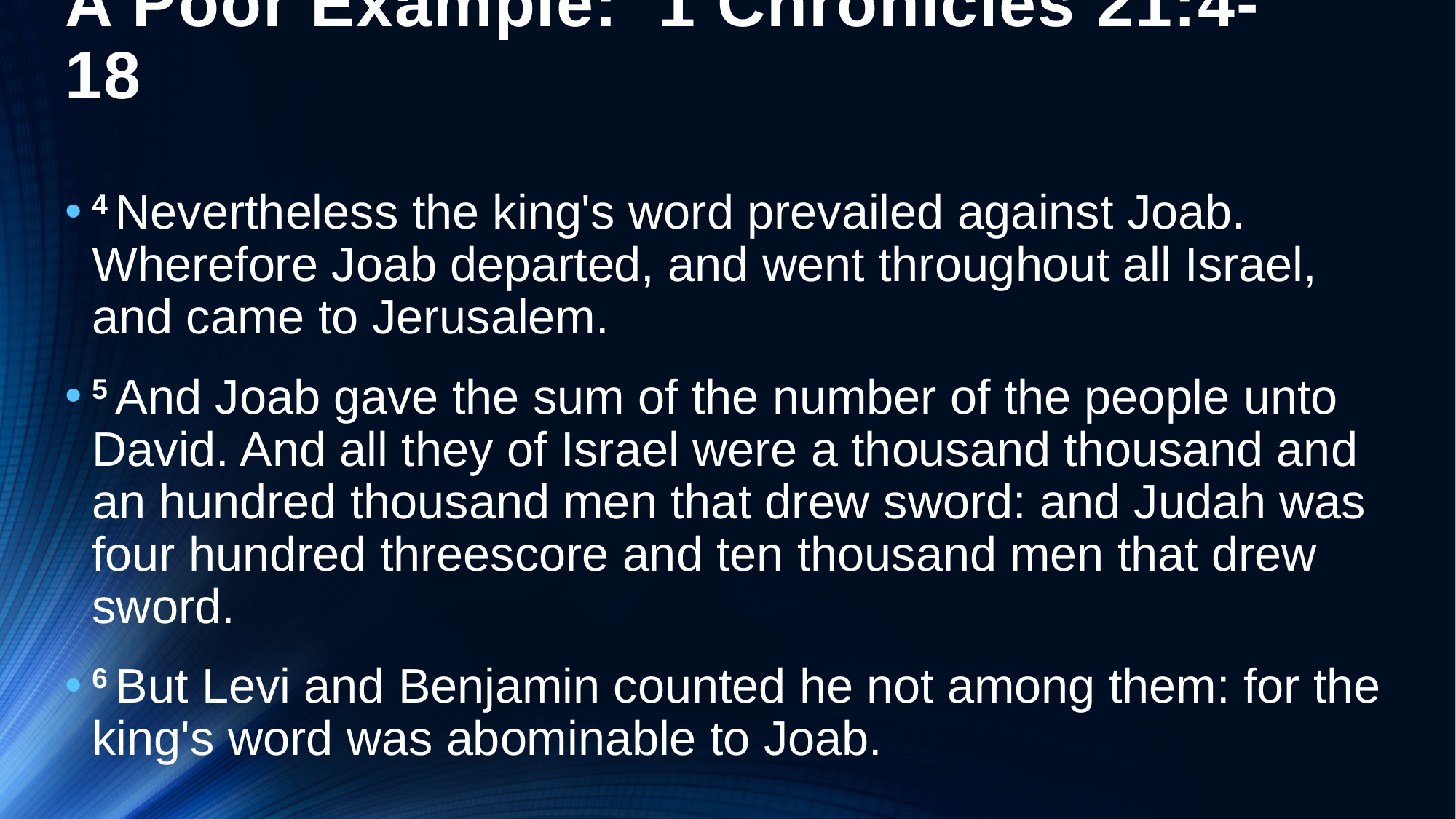

# A Poor Example:  1 Chronicles 21:4-18
4 Nevertheless the king's word prevailed against Joab. Wherefore Joab departed, and went throughout all Israel, and came to Jerusalem.
5 And Joab gave the sum of the number of the people unto David. And all they of Israel were a thousand thousand and an hundred thousand men that drew sword: and Judah was four hundred threescore and ten thousand men that drew sword.
6 But Levi and Benjamin counted he not among them: for the king's word was abominable to Joab.